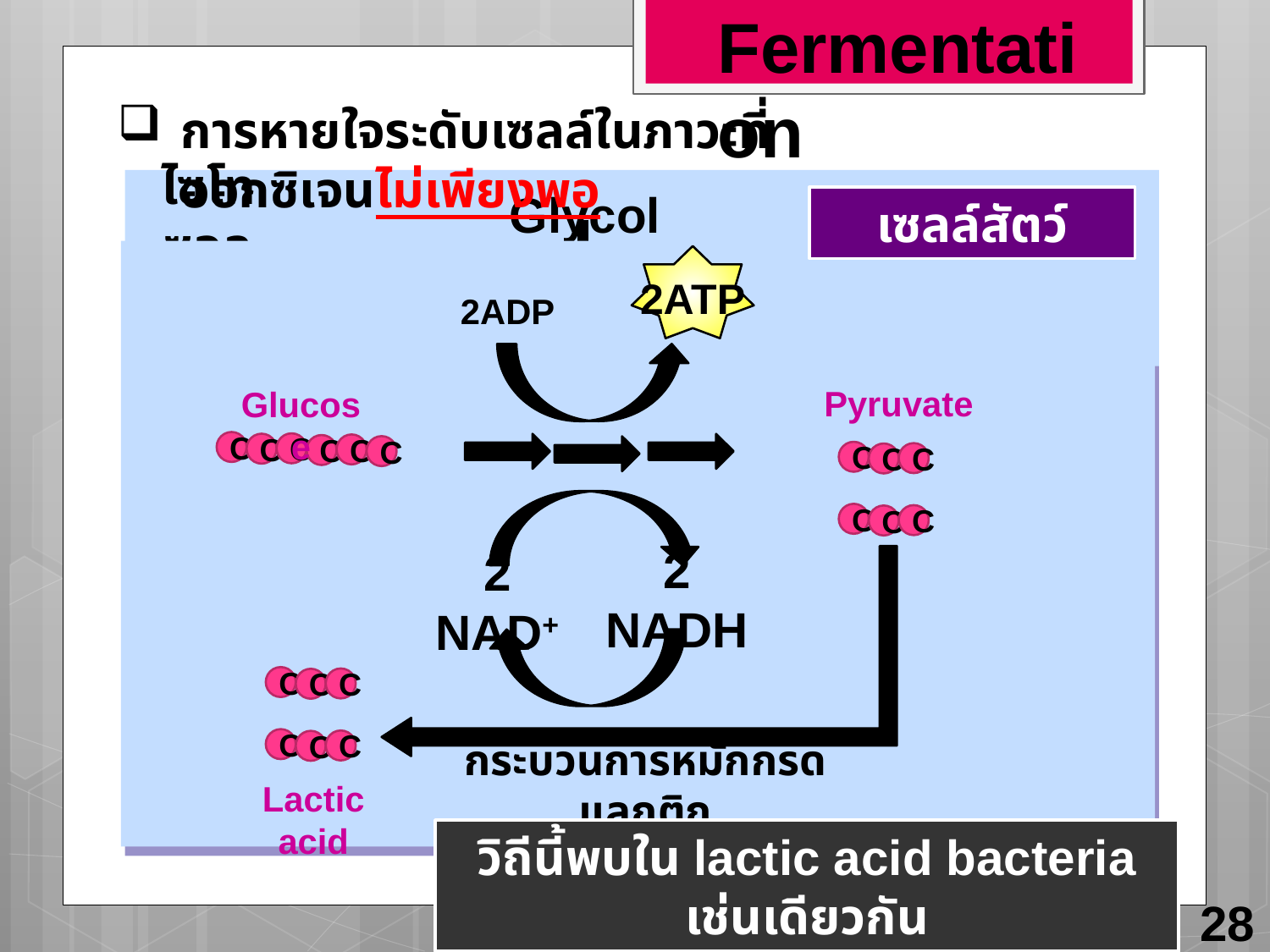

Fermentation
การหายใจระดับเซลล์ในภาวะที่ออกซิเจนไม่เพียงพอ

Glycolysis
ไซโทซอล
เซลล์สัตว์

2ATP
2ADP

Formation of acetyl-CoA
ไมโทคอนเดรีย
Pyruvate
C
C
C
C
C
C
Glucose
C
C
C
C
C
C

2 NADH

Krebs cycle
6 NADH
2 FADH2
2 NADH
2 NAD+

C
C
C
C
C
C
Lactic acid
Electron transport chain
กระบวนการหมักกรดแลกติก
วิถีนี้พบใน lactic acid bacteria เช่นเดียวกัน
28